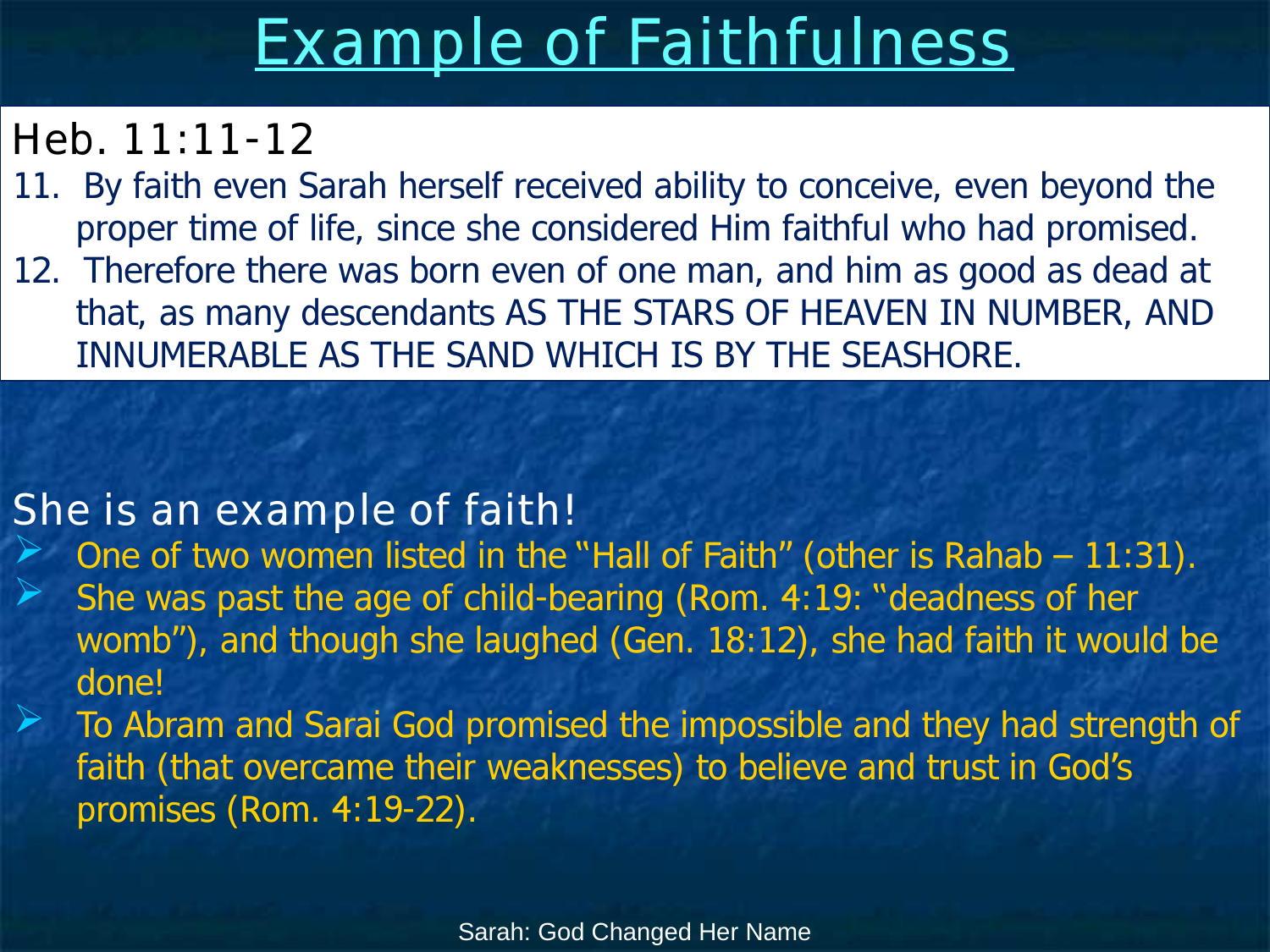

# Example of Faithfulness
Heb. 11:11-12
11.  By faith even Sarah herself received ability to conceive, even beyond the proper time of life, since she considered Him faithful who had promised.
12.  Therefore there was born even of one man, and him as good as dead at that, as many descendants AS THE STARS OF HEAVEN IN NUMBER, AND INNUMERABLE AS THE SAND WHICH IS BY THE SEASHORE.
She is an example of faith!
One of two women listed in the “Hall of Faith” (other is Rahab – 11:31).
She was past the age of child-bearing (Rom. 4:19: “deadness of her womb”), and though she laughed (Gen. 18:12), she had faith it would be done!
To Abram and Sarai God promised the impossible and they had strength of faith (that overcame their weaknesses) to believe and trust in God’s promises (Rom. 4:19-22).
Sarah: God Changed Her Name